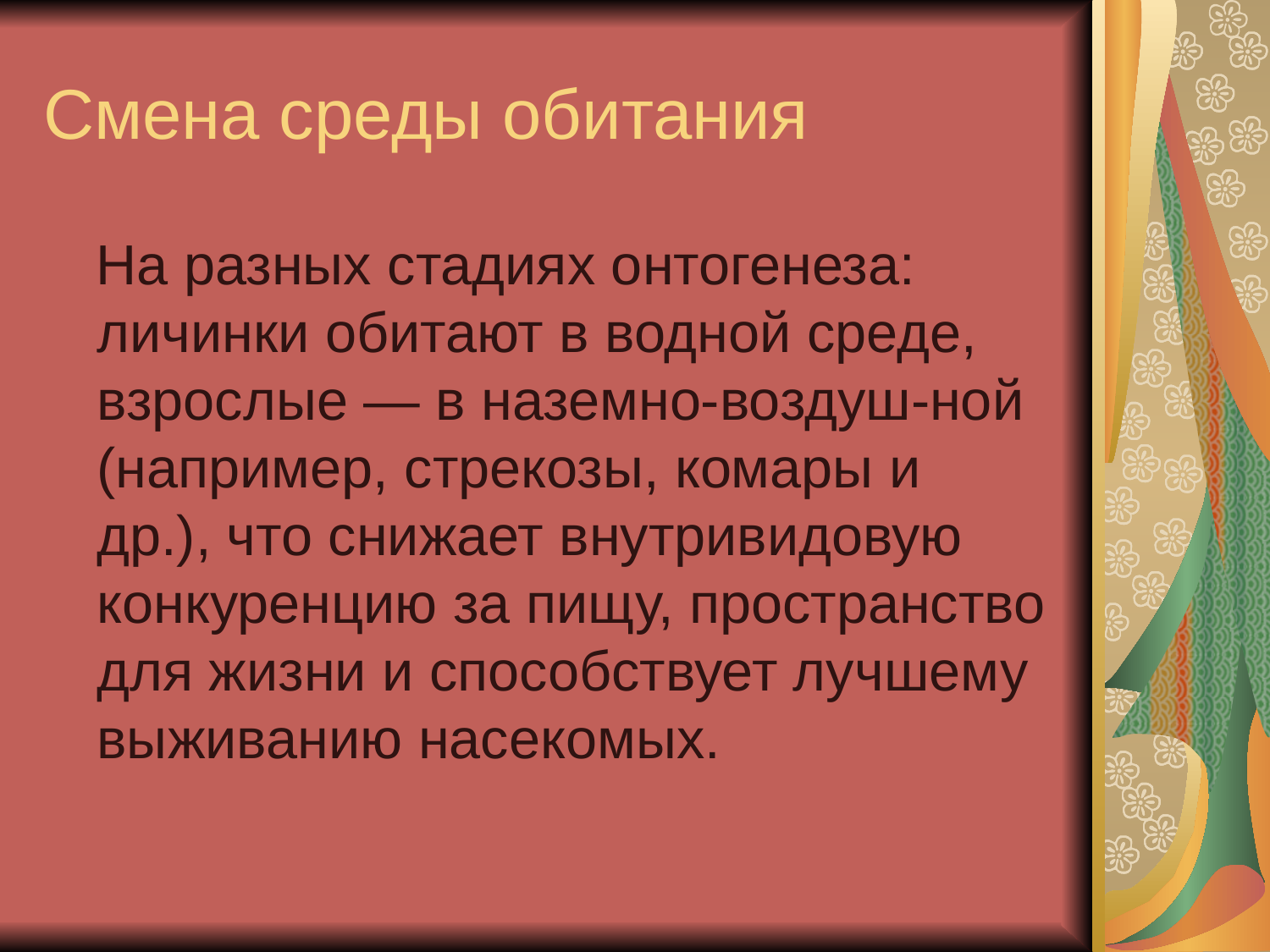

# Смена среды обитания
   На разных стадиях онтогенеза: личинки обитают в водной среде, взрослые — в наземно-воздуш-ной (например, стрекозы, комары и др.), что снижает внутривидовую конкуренцию за пищу, пространство для жизни и способствует лучшему выживанию насекомых.